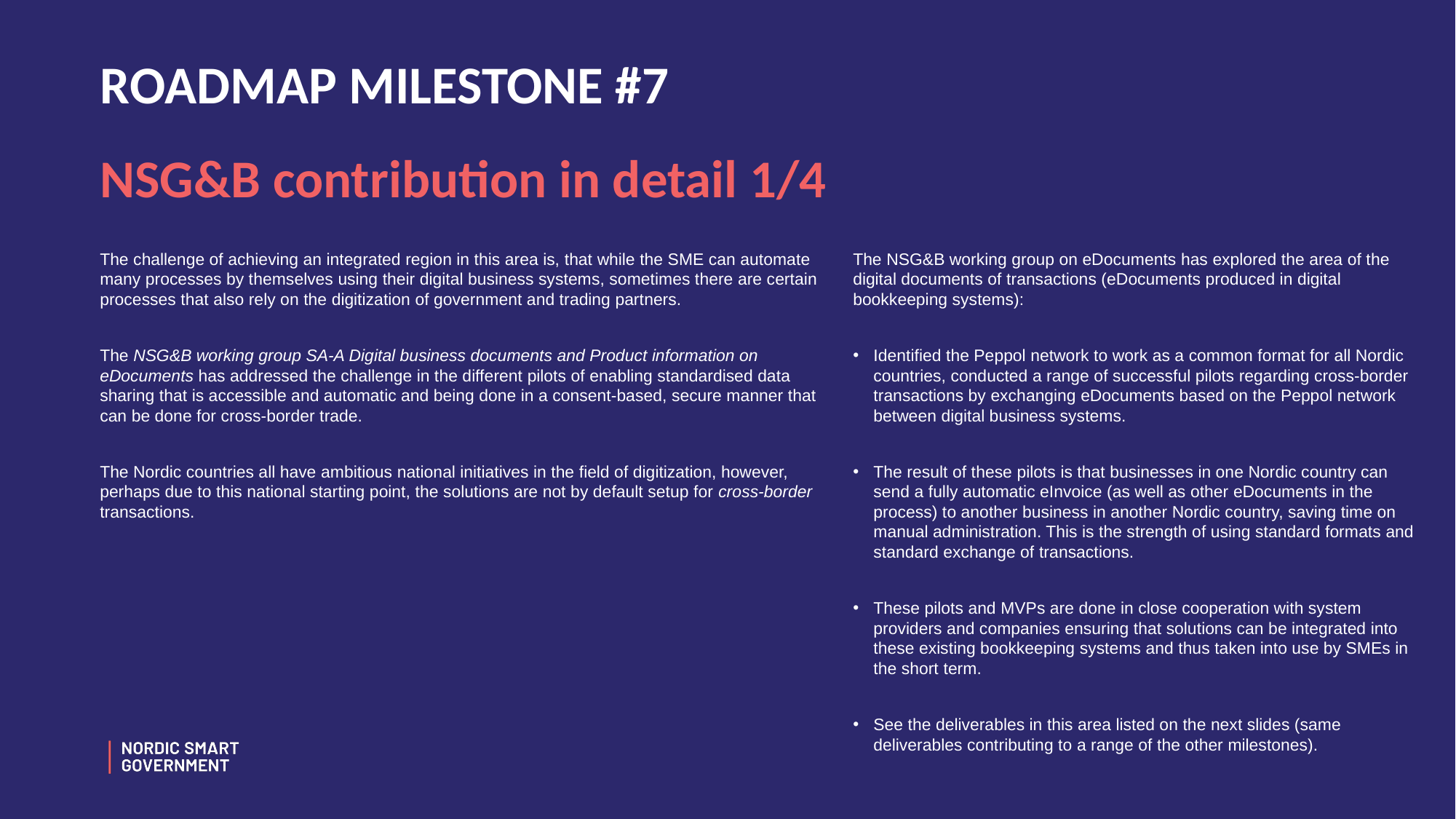

# ROADMAP MILESTONE #7
NSG&B contribution in detail 1/4
The challenge of achieving an integrated region in this area is, that while the SME can automate many processes by themselves using their digital business systems, sometimes there are certain processes that also rely on the digitization of government and trading partners.
The NSG&B working group SA-A Digital business documents and Product information on eDocuments has addressed the challenge in the different pilots of enabling standardised data sharing that is accessible and automatic and being done in a consent-based, secure manner that can be done for cross-border trade.
The Nordic countries all have ambitious national initiatives in the field of digitization, however, perhaps due to this national starting point, the solutions are not by default setup for cross-border transactions.

The NSG&B working group on eDocuments has explored the area of the digital documents of transactions (eDocuments produced in digital bookkeeping systems):
Identified the Peppol network to work as a common format for all Nordic countries, conducted a range of successful pilots regarding cross-border transactions by exchanging eDocuments based on the Peppol network between digital business systems.
The result of these pilots is that businesses in one Nordic country can send a fully automatic eInvoice (as well as other eDocuments in the process) to another business in another Nordic country, saving time on manual administration. This is the strength of using standard formats and standard exchange of transactions.
These pilots and MVPs are done in close cooperation with system providers and companies ensuring that solutions can be integrated into these existing bookkeeping systems and thus taken into use by SMEs in the short term.
See the deliverables in this area listed on the next slides (same deliverables contributing to a range of the other milestones).
33